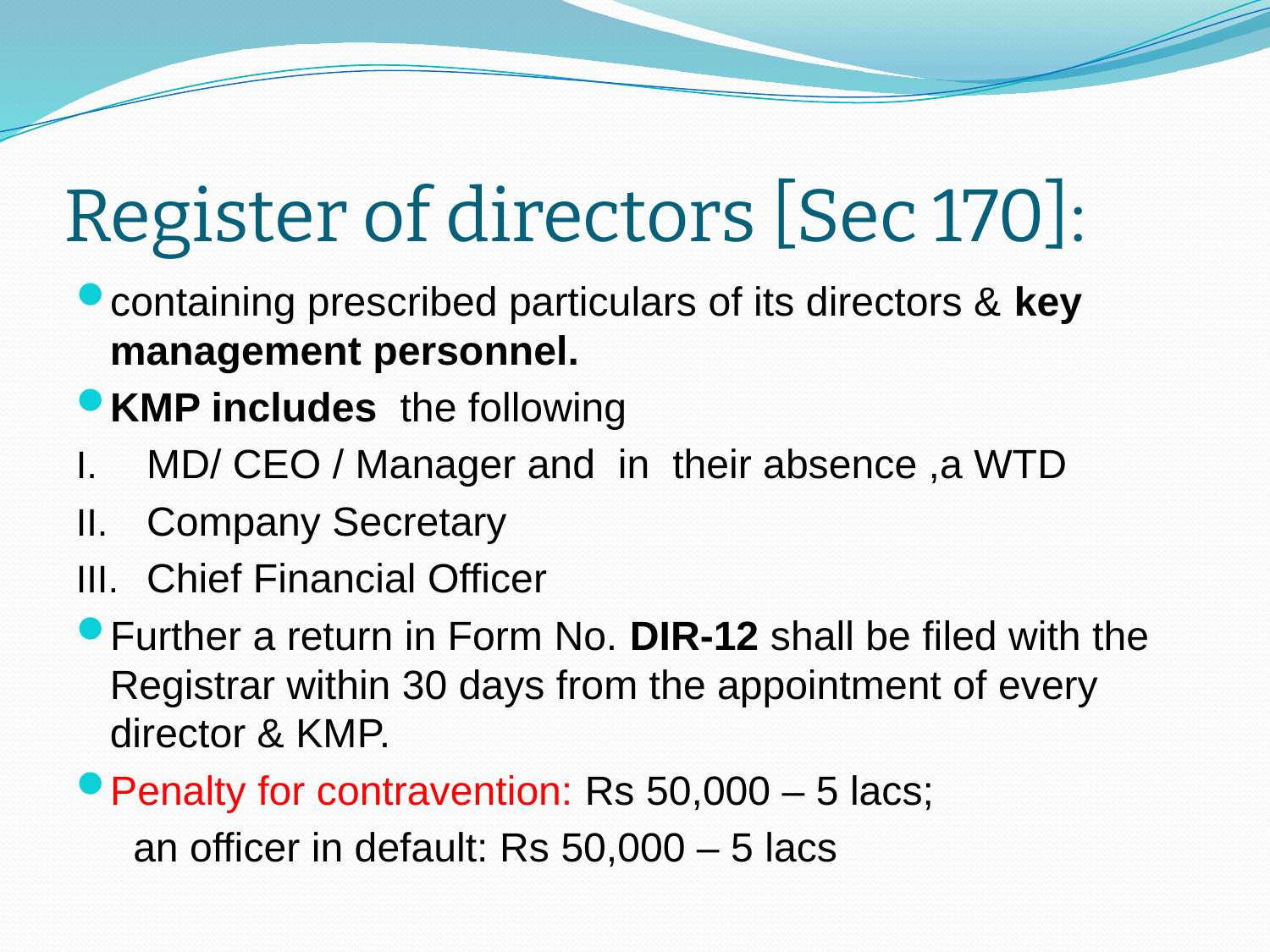

# Register of directors [Sec 170]:
containing prescribed particulars of its directors & key management personnel.
KMP includes  the following
MD/ CEO / Manager and  in  their absence ,a WTD
Company Secretary
Chief Financial Officer
Further a return in Form No. DIR-12 shall be filed with the Registrar within 30 days from the appointment of every director & KMP.
Penalty for contravention: Rs 50,000 – 5 lacs;
     an officer in default: Rs 50,000 – 5 lacs